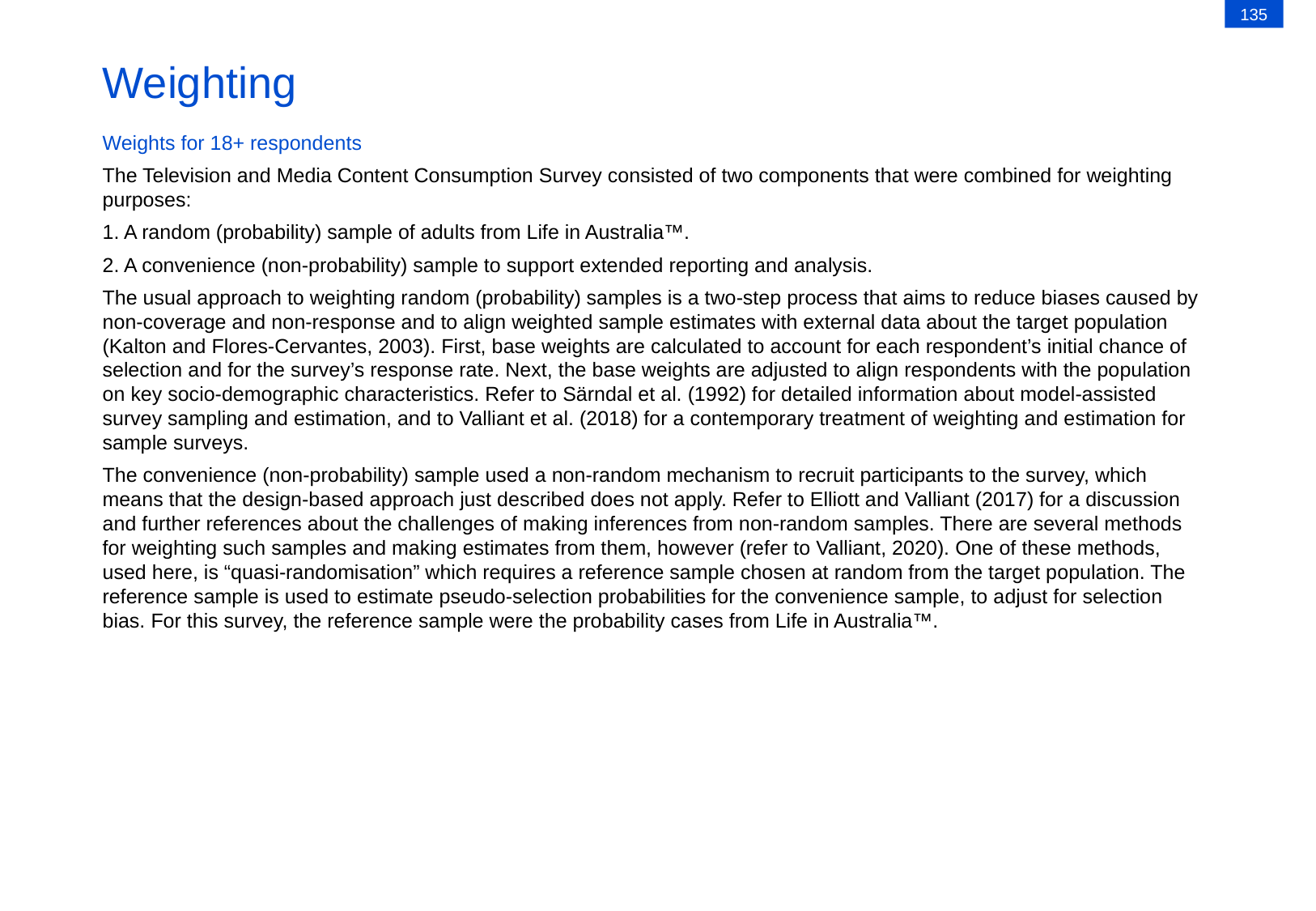

135
# Weighting
Weights for 18+ respondents
The Television and Media Content Consumption Survey consisted of two components that were combined for weighting purposes:
1. A random (probability) sample of adults from Life in Australia™.
2. A convenience (non-probability) sample to support extended reporting and analysis.
The usual approach to weighting random (probability) samples is a two-step process that aims to reduce biases caused by non-coverage and non-response and to align weighted sample estimates with external data about the target population (Kalton and Flores-Cervantes, 2003). First, base weights are calculated to account for each respondent’s initial chance of selection and for the survey’s response rate. Next, the base weights are adjusted to align respondents with the population on key socio-demographic characteristics. Refer to Särndal et al. (1992) for detailed information about model-assisted survey sampling and estimation, and to Valliant et al. (2018) for a contemporary treatment of weighting and estimation for sample surveys.
The convenience (non-probability) sample used a non-random mechanism to recruit participants to the survey, which means that the design-based approach just described does not apply. Refer to Elliott and Valliant (2017) for a discussion and further references about the challenges of making inferences from non-random samples. There are several methods for weighting such samples and making estimates from them, however (refer to Valliant, 2020). One of these methods, used here, is “quasi-randomisation” which requires a reference sample chosen at random from the target population. The reference sample is used to estimate pseudo-selection probabilities for the convenience sample, to adjust for selection bias. For this survey, the reference sample were the probability cases from Life in Australia™.